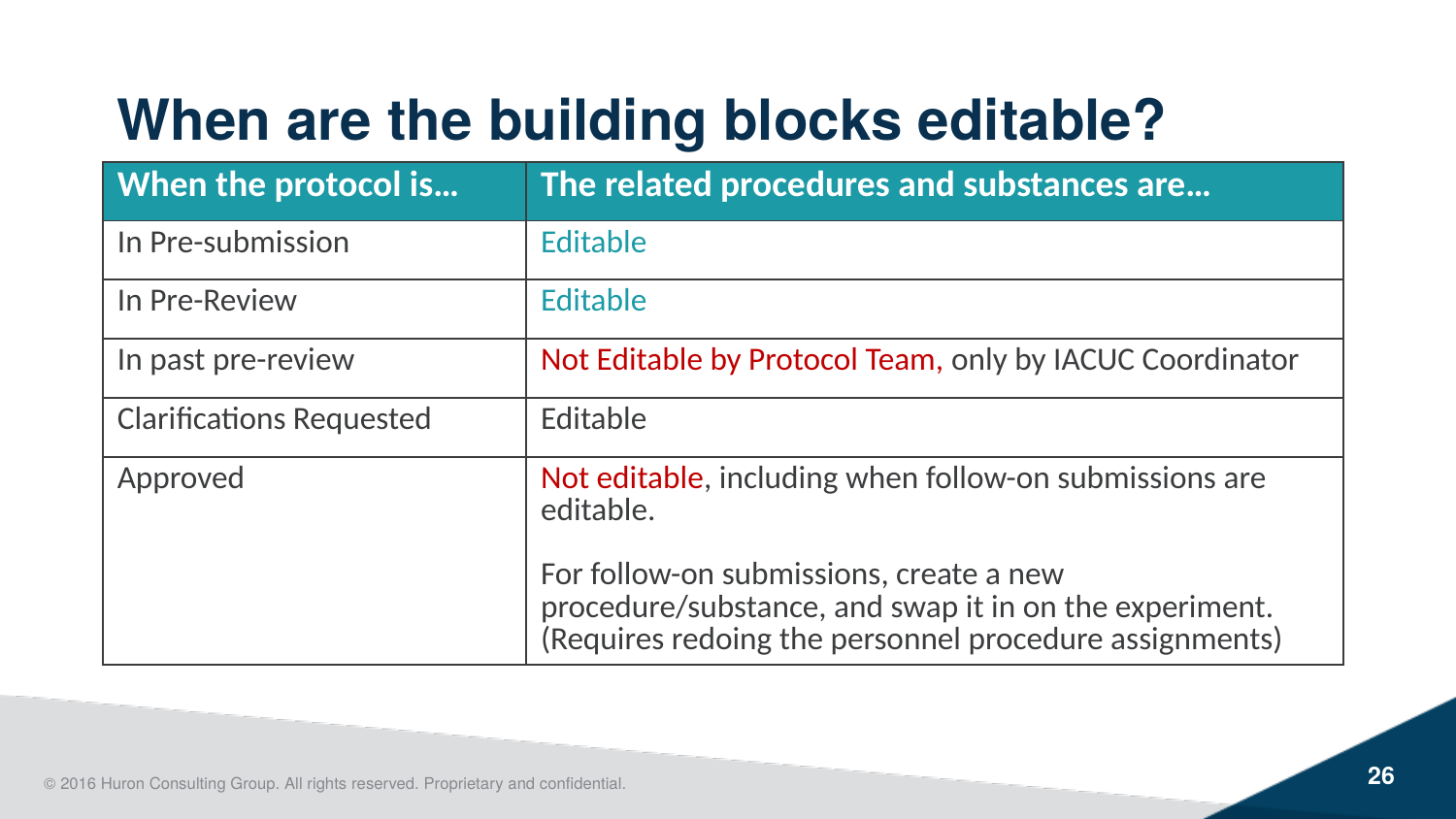

When are the building blocks editable?
| When the protocol is… | The related procedures and substances are… |
| --- | --- |
| In Pre-submission | Editable |
| In Pre-Review | Editable |
| In past pre-review | Not Editable by Protocol Team, only by IACUC Coordinator |
| Clarifications Requested | Editable |
| Approved | Not editable, including when follow-on submissions are editable. For follow-on submissions, create a new procedure/substance, and swap it in on the experiment. (Requires redoing the personnel procedure assignments) |